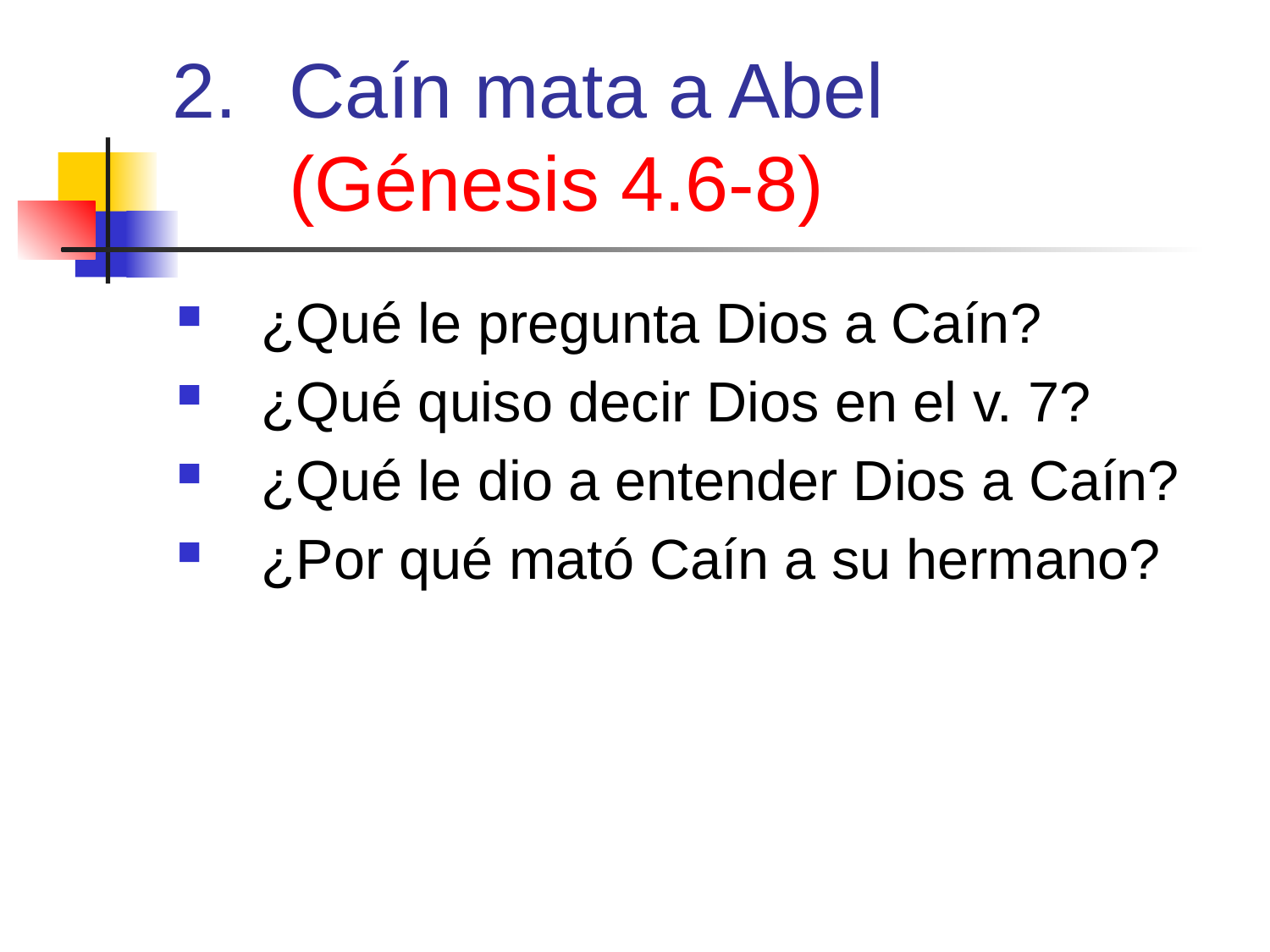

# Caín mata a Abel (Génesis 4.6-8)
¿Qué le pregunta Dios a Caín?
¿Qué quiso decir Dios en el v. 7?
¿Qué le dio a entender Dios a Caín?
¿Por qué mató Caín a su hermano?